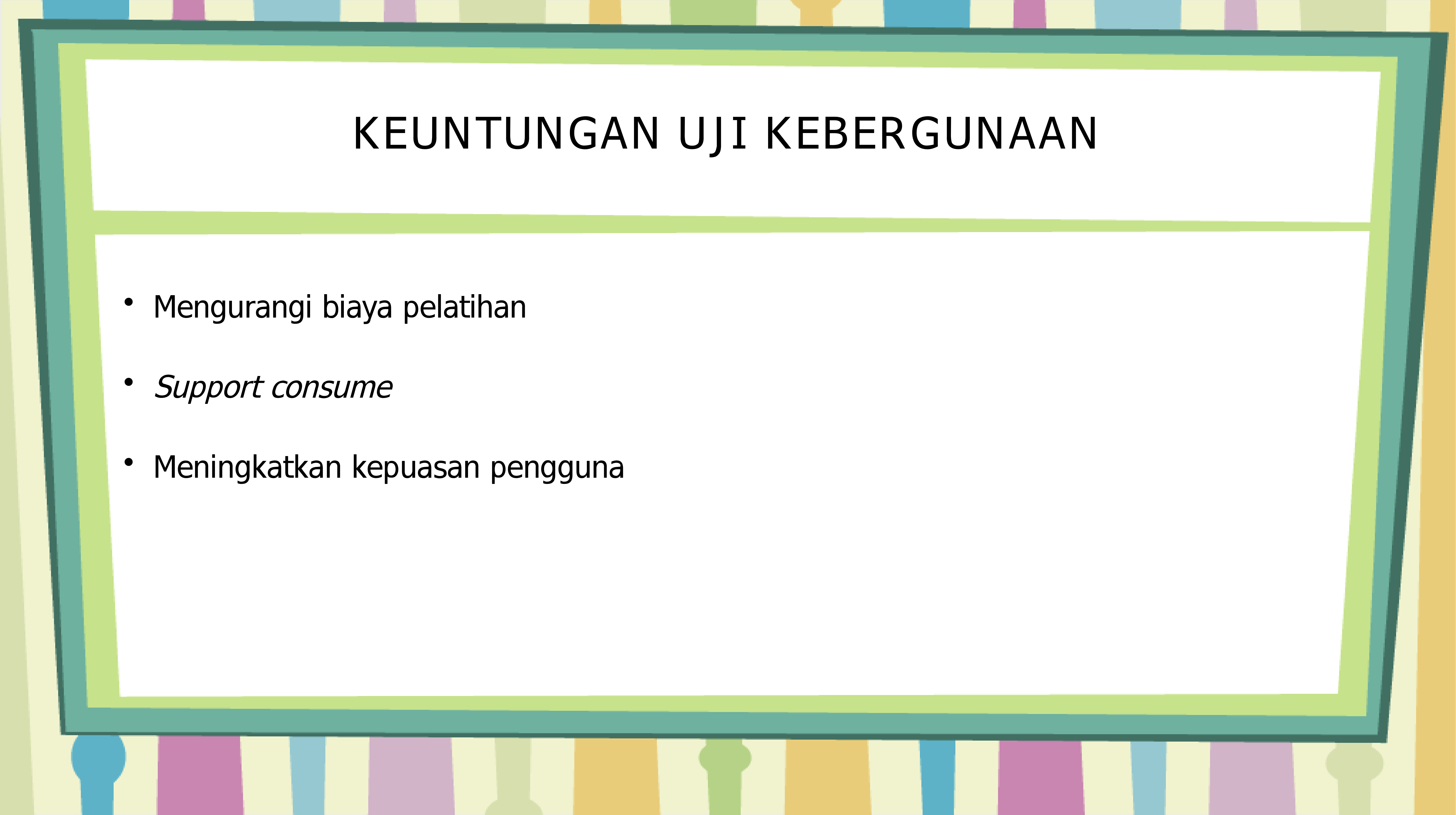

# KEUNTUNGAN UJI KEBERGUNAAN
Mengurangi biaya pelatihan
Support consume
Meningkatkan kepuasan pengguna